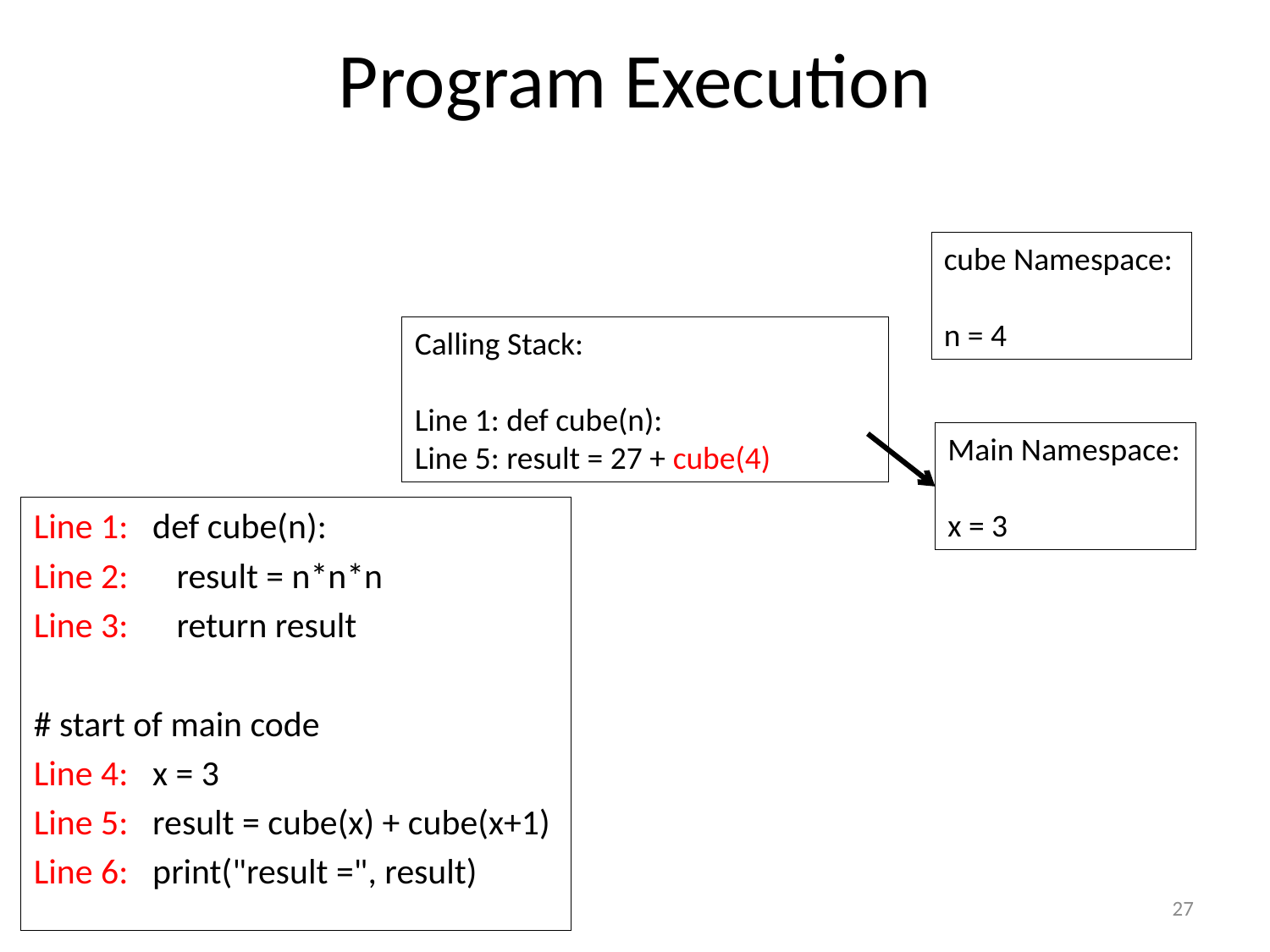

# Program Execution
cube Namespace:

n = 4
Calling Stack:

Line 1: def cube(n):
Line 5: result = 27 + cube(4)
Main Namespace:

x = 3
Line 1:   def cube(n):
Line 2:      result = n*n*n
Line 3:      return result

# start of main code
Line 4:   x = 3
Line 5:   result = cube(x) + cube(x+1)
Line 6:   print("result =", result)

27